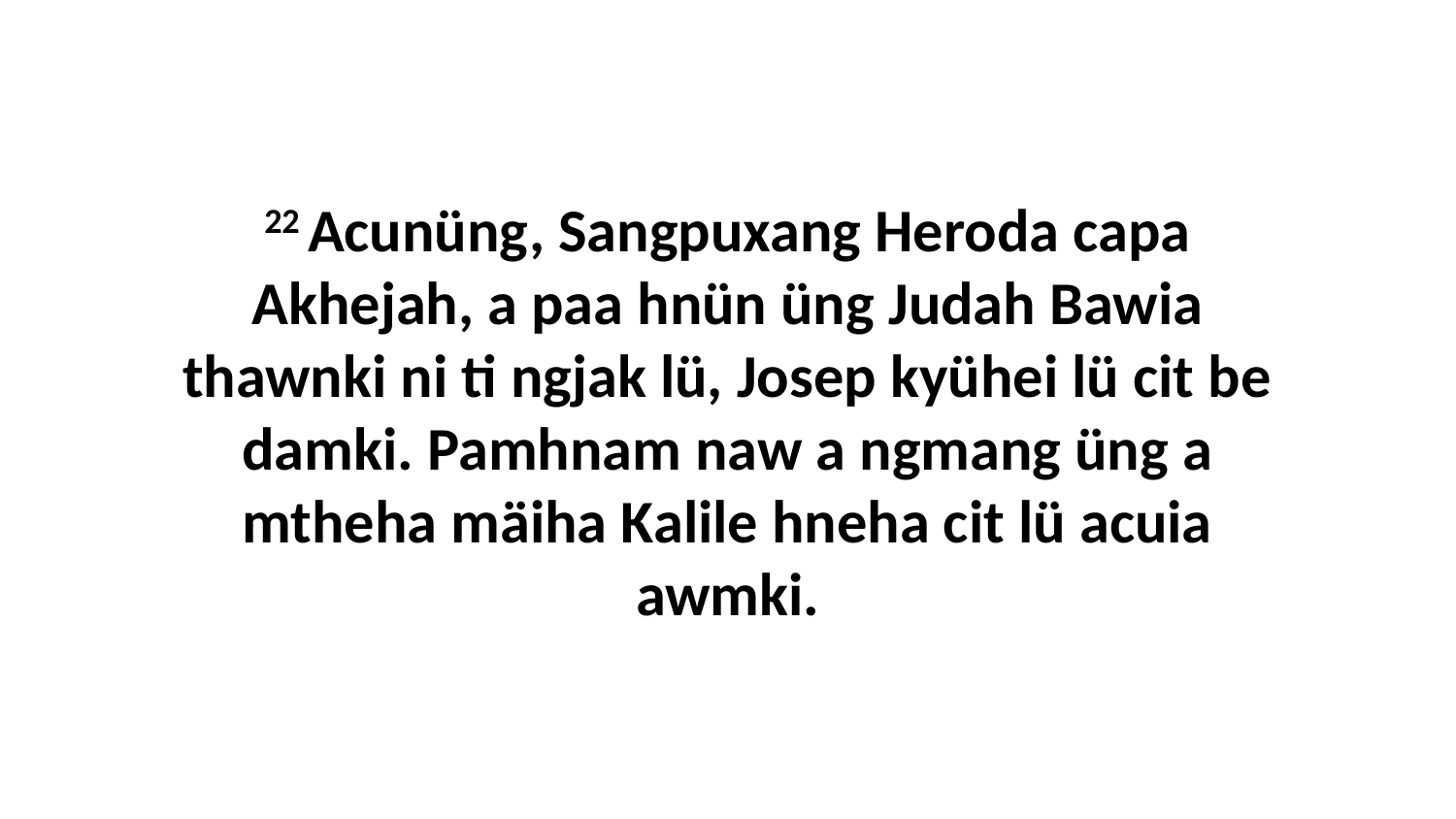

22 Acunüng, Sangpuxang Heroda capa Akhejah, a paa hnün üng Judah Bawia thawnki ni ti ngjak lü, Josep kyühei lü cit be damki. Pamhnam naw a ngmang üng a mtheha mäiha Kalile hneha cit lü acuia awmki.